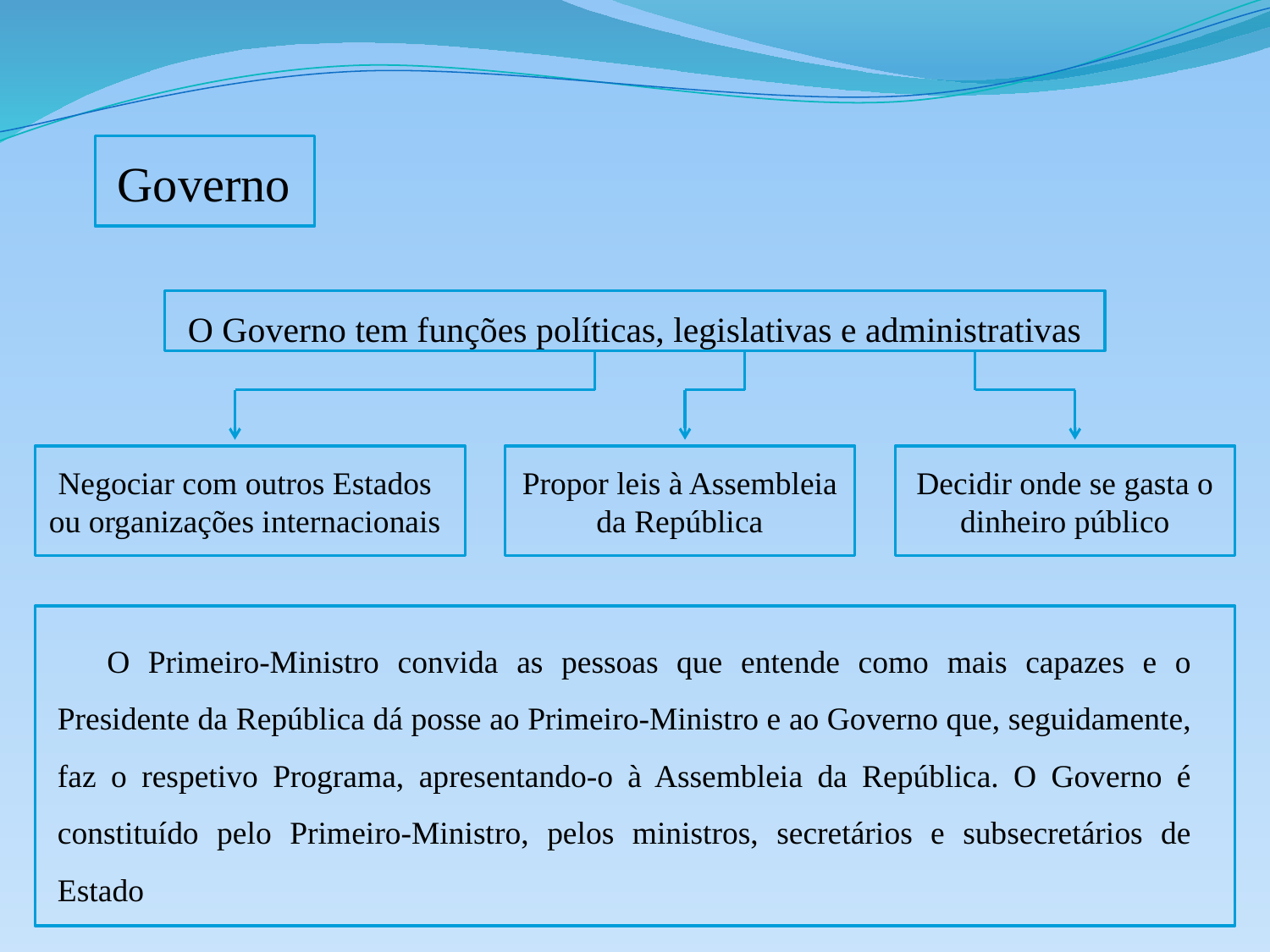

Governo
O Governo tem funções políticas, legislativas e administrativas

Negociar com outros Estados ou organizações internacionais
Propor leis à Assembleia da República
Decidir onde se gasta o dinheiro público

O Primeiro-Ministro convida as pessoas que entende como mais capazes e o Presidente da República dá posse ao Primeiro-Ministro e ao Governo que, seguidamente, faz o respetivo Programa, apresentando-o à Assembleia da República. O Governo é constituído pelo Primeiro-Ministro, pelos ministros, secretários e subsecretários de Estado